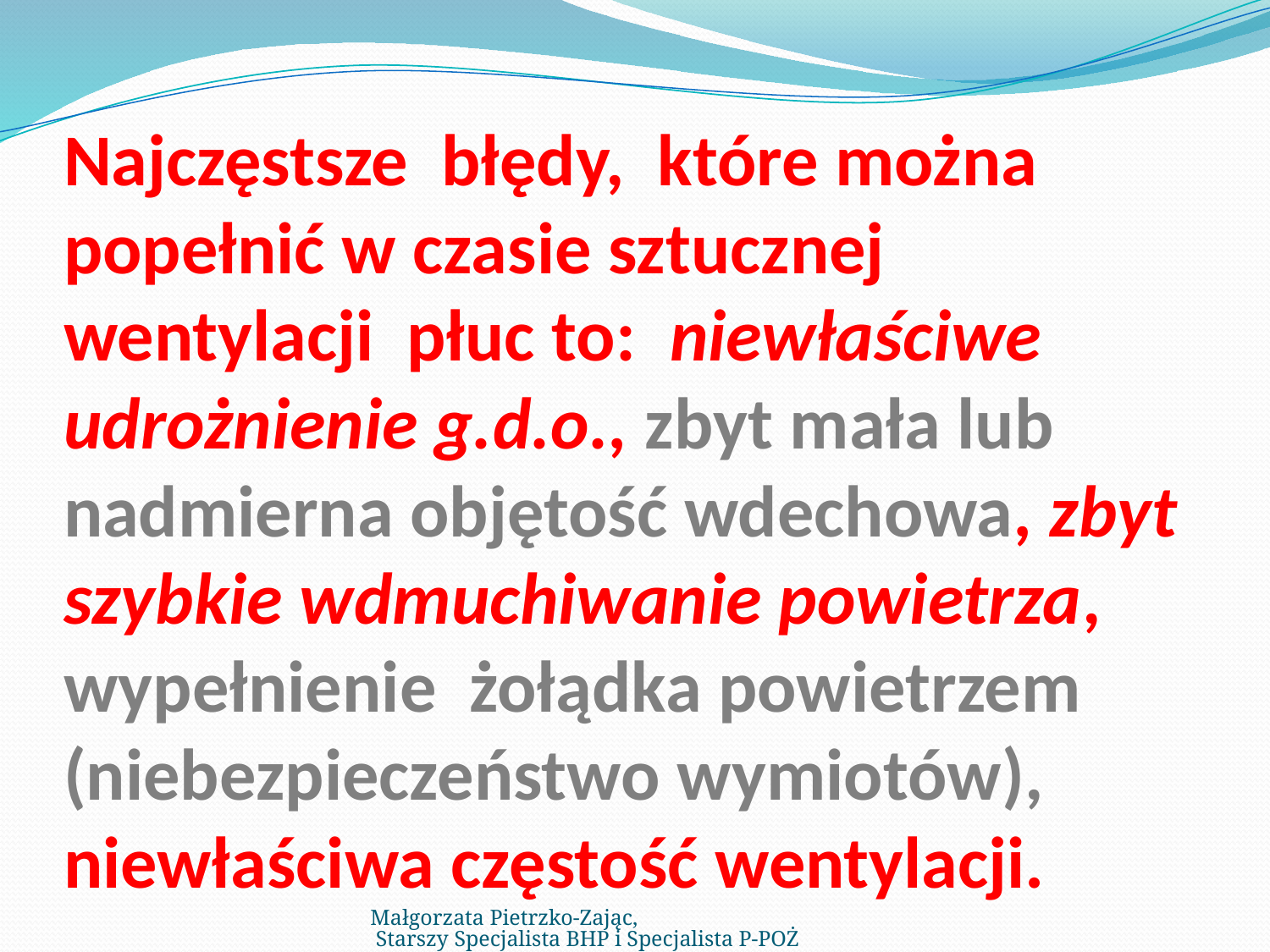

# Najczęstsze  błędy,  które można popełnić w czasie sztucznej wentylacji  płuc to:  niewłaściwe  udrożnienie g.d.o., zbyt mała lub nadmierna objętość wdechowa, zbyt szybkie wdmuchiwanie powietrza, wypełnienie  żołądka powietrzem (niebezpieczeństwo wymiotów), niewłaściwa częstość wentylacji.
Małgorzata Pietrzko-Zając,                                    Starszy Specjalista BHP i Specjalista P-POŻ